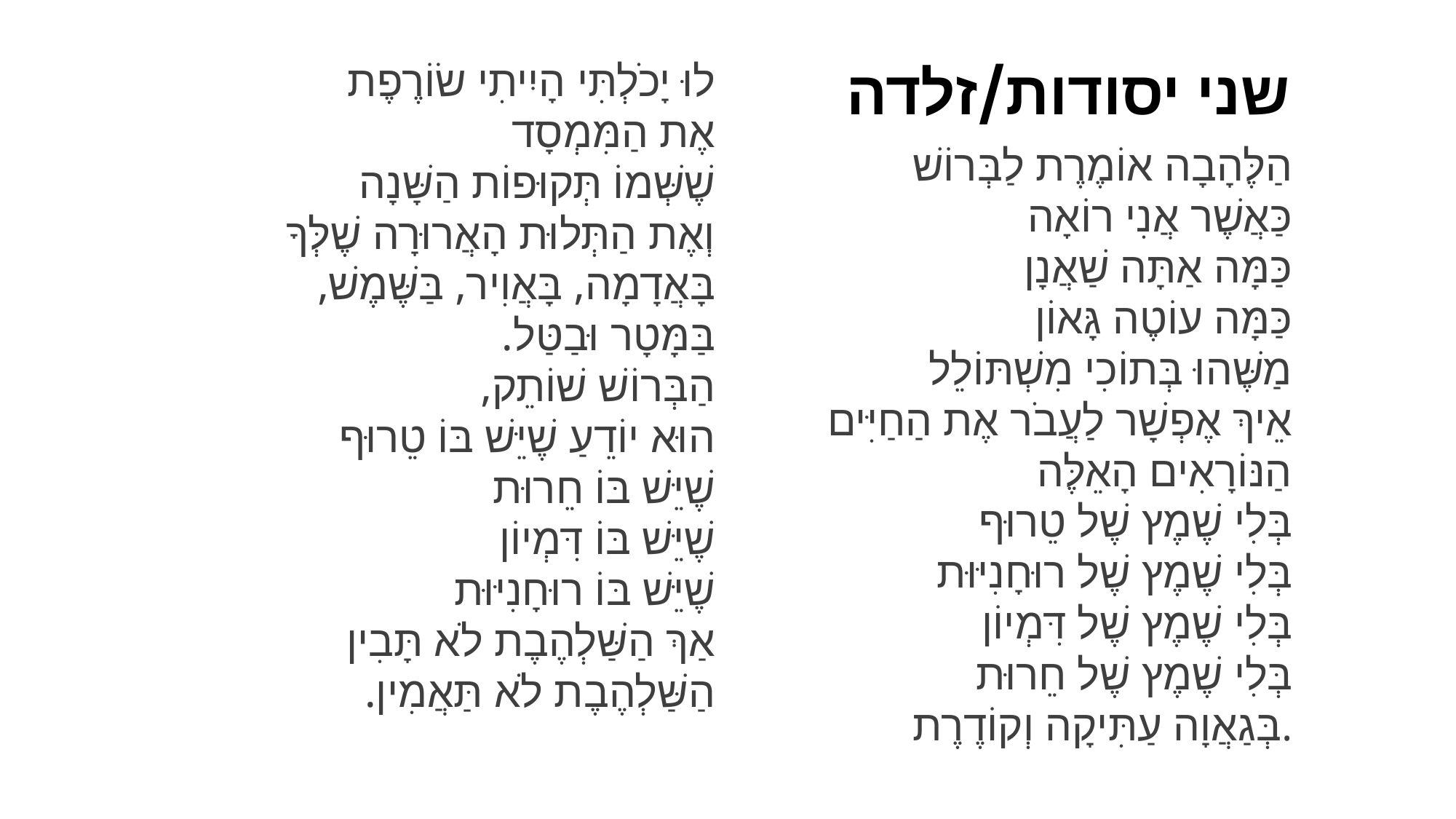

לוּ יָכֹלְתִּי הָיִיתִי שׂוֹרֶפֶת
אֶת הַמִּמְסָד
שֶׁשְּׁמוֹ תְּקוּפוֹת הַשָּׁנָה
וְאֶת הַתְּלוּת הָאֲרוּרָה שֶׁלְּךָ
בָּאֲדָמָה, בָּאֲוִיר, בַּשֶּׁמֶשׁ, בַּמָּטָר וּבַטַּל.
הַבְּרוֹשׁ שׁוֹתֵק,
הוּא יוֹדֵעַ שֶׁיֵּשׁ בּוֹ טֵרוּף
שֶׁיֵּשׁ בּוֹ חֵרוּת
שֶׁיֵּשׁ בּוֹ דִּמְיוֹן
שֶׁיֵּשׁ בּוֹ רוּחָנִיּוּת
אַךְ הַשַּׁלְהֶבֶת לֹא תָּבִין
הַשַּׁלְהֶבֶת לֹא תַּאֲמִין.
שני יסודות/זלדה
הַלֶּהָבָה אוֹמֶרֶת לַבְּרוֹשׁ
כַּאֲשֶׁר אֲנִי רוֹאָה
כַּמָּה אַתָּה שַׁאֲנָן
כַּמָּה עוֹטֶה גָּאוֹן
מַשֶּׁהוּ בְּתוֹכִי מִשְׁתּוֹלֵל
אֵיךְ אֶפְשָׁר לַעֲבֹר אֶת הַחַיִּים
הַנּוֹרָאִים הָאֵלֶּה
בְּלִי שֶׁמֶץ שֶׁל טֵרוּף
בְּלִי שֶׁמֶץ שֶׁל רוּחָנִיּוּת
בְּלִי שֶׁמֶץ שֶׁל דִּמְיוֹן
בְּלִי שֶׁמֶץ שֶׁל חֵרוּת
בְּגַאֲוָה עַתִּיקָה וְקוֹדֶרֶת.